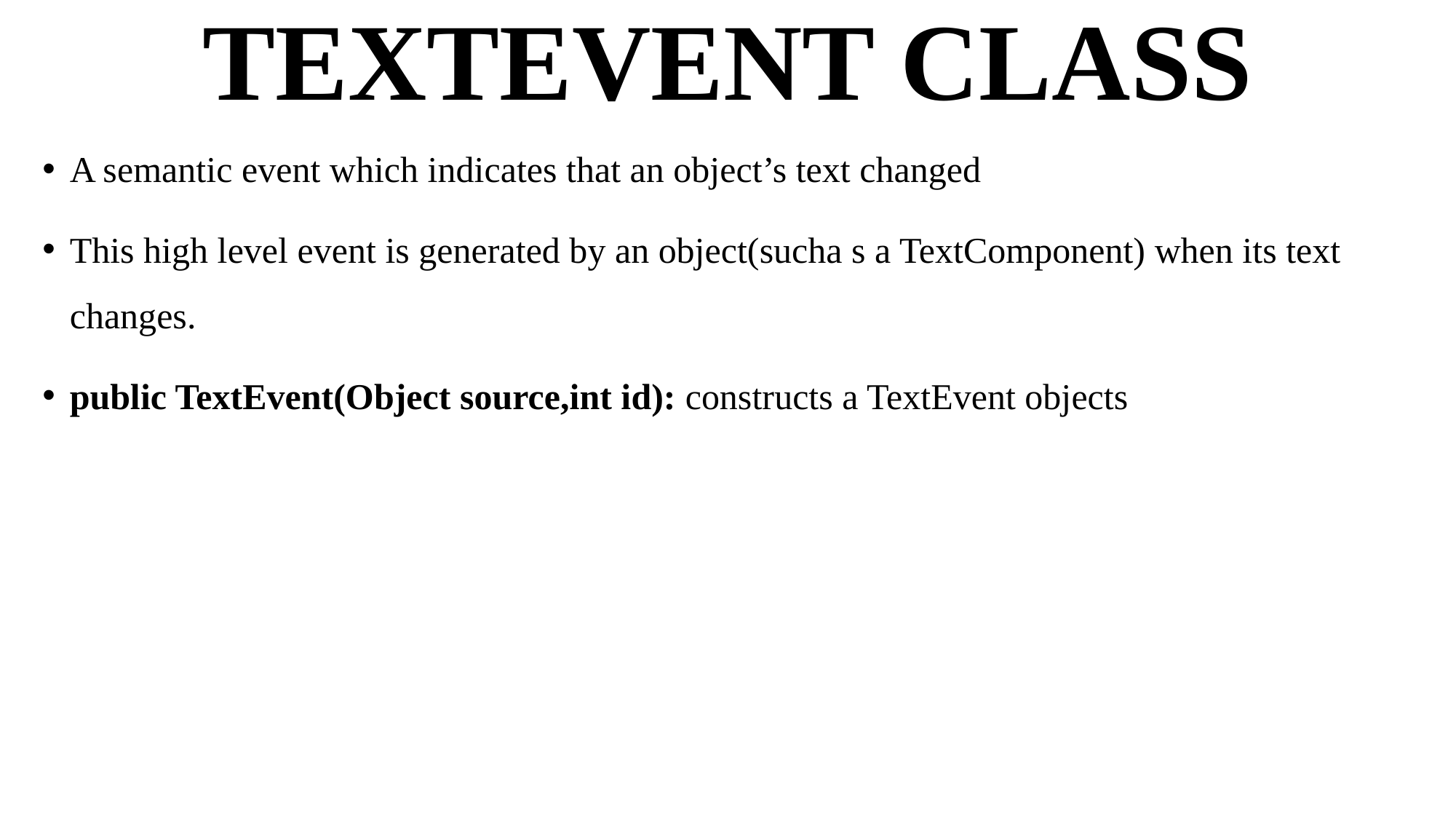

# TEXTEVENT CLASS
A semantic event which indicates that an object’s text changed
This high level event is generated by an object(sucha s a TextComponent) when its text changes.
public TextEvent(Object source,int id): constructs a TextEvent objects